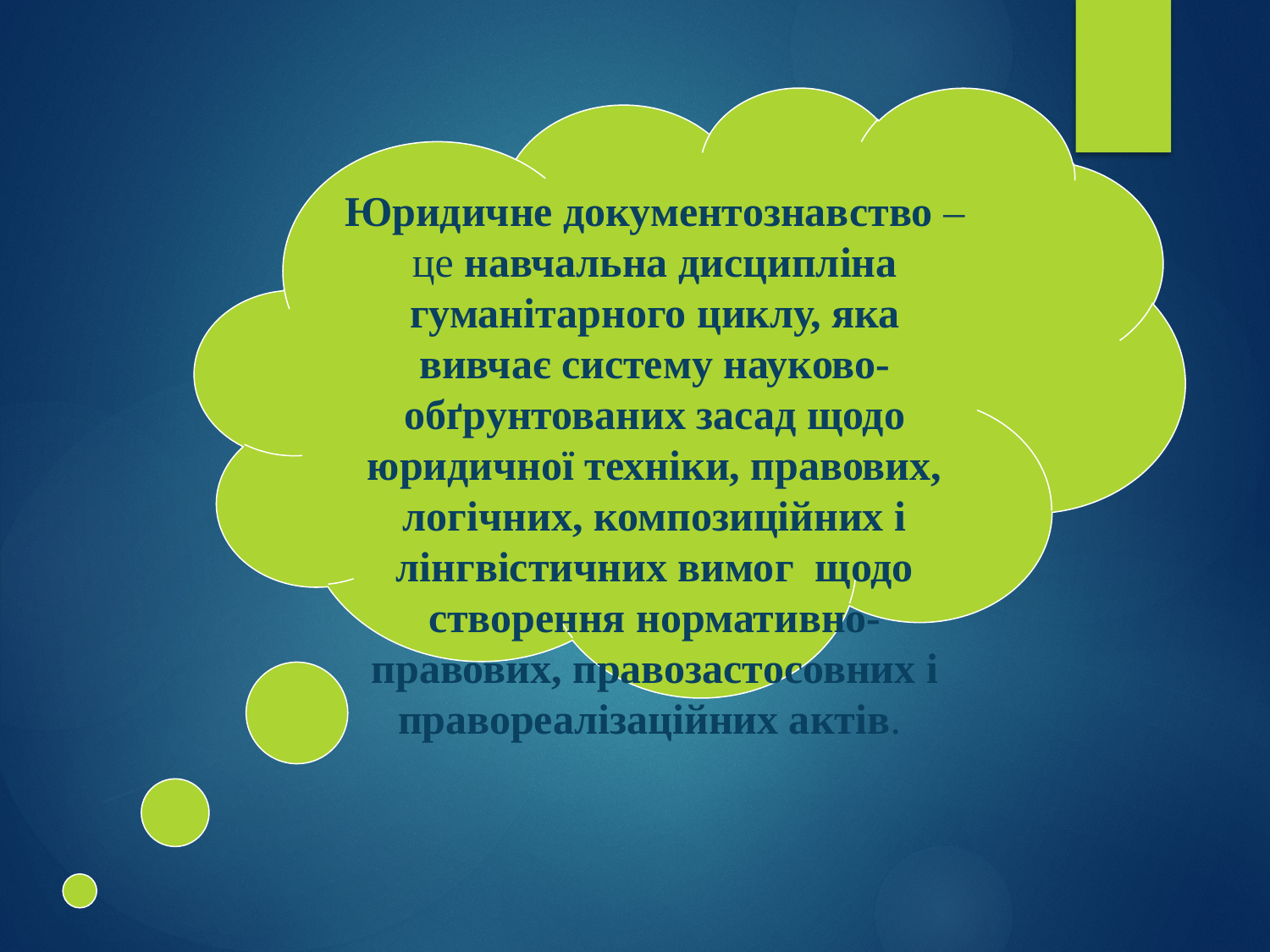

Юридичне документознавство – це навчальна дисципліна гуманітарного циклу, яка вивчає систему науково-обґрунтованих засад щодо юридичної техніки, правових, логічних, композиційних і лінгвістичних вимог  щодо створення нормативно-правових, правозастосовних і правореалізаційних актів.